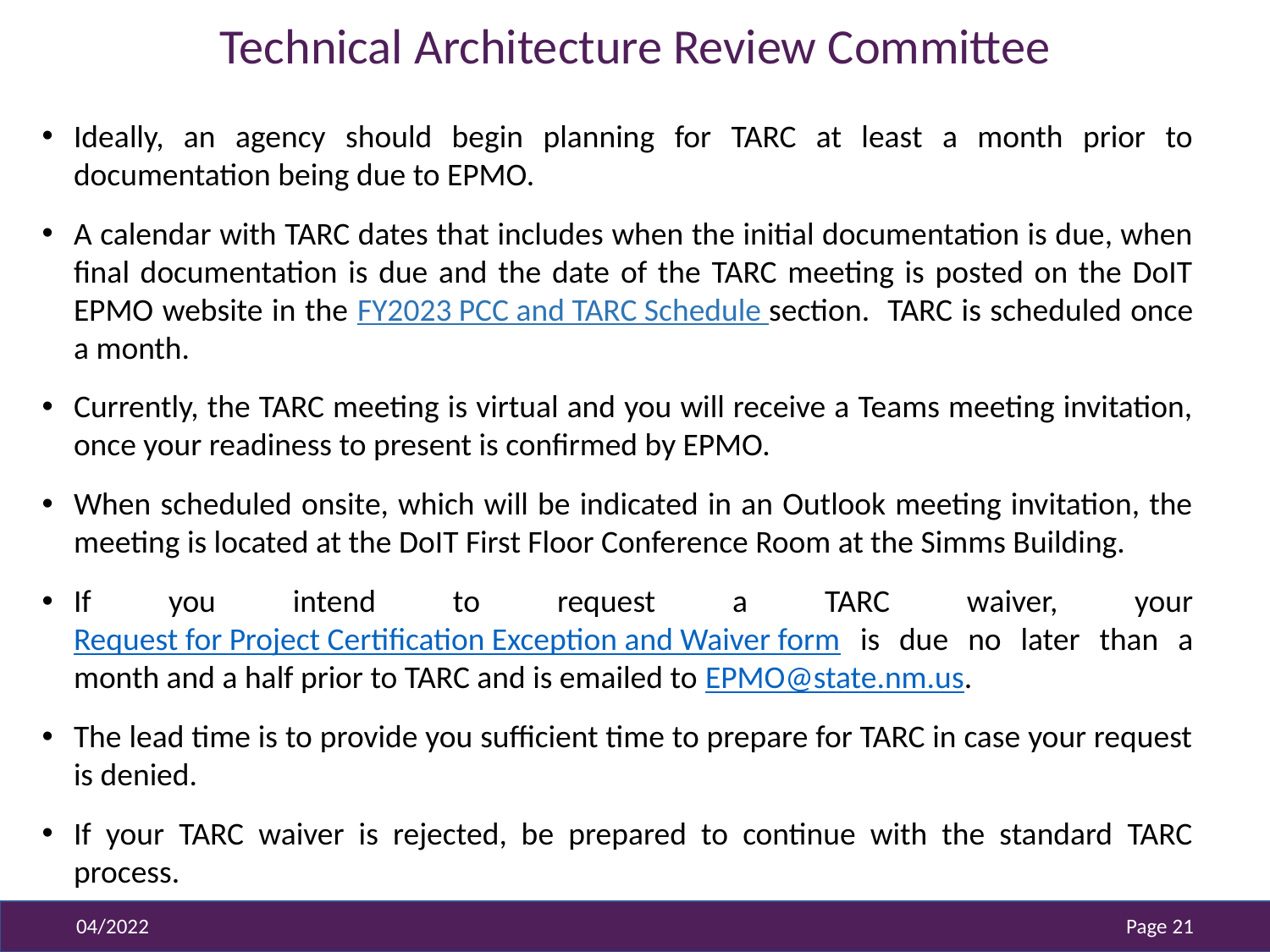

# Technical Architecture Review Committee
Ideally, an agency should begin planning for TARC at least a month prior to documentation being due to EPMO.
A calendar with TARC dates that includes when the initial documentation is due, when final documentation is due and the date of the TARC meeting is posted on the DoIT EPMO website in the FY2023 PCC and TARC Schedule section.  TARC is scheduled once a month.
Currently, the TARC meeting is virtual and you will receive a Teams meeting invitation, once your readiness to present is confirmed by EPMO.
When scheduled onsite, which will be indicated in an Outlook meeting invitation, the meeting is located at the DoIT First Floor Conference Room at the Simms Building.
If you intend to request a TARC waiver, your Request for Project Certification Exception and Waiver form is due no later than a month and a half prior to TARC and is emailed to EPMO@state.nm.us.
The lead time is to provide you sufficient time to prepare for TARC in case your request is denied.
If your TARC waiver is rejected, be prepared to continue with the standard TARC process.
04/2022
Page 21